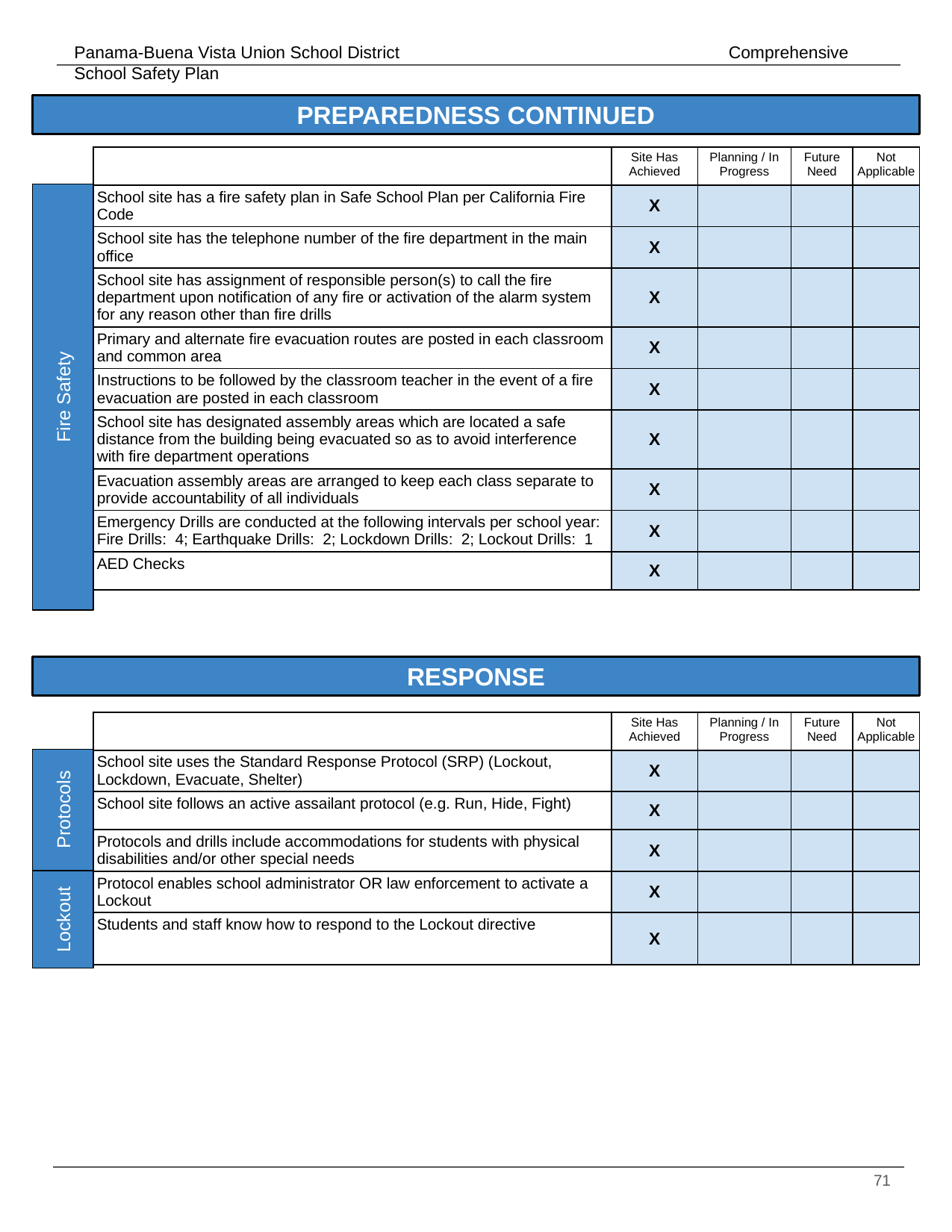

# PREPAREDNESS CONTINUED
|  | Site Has Achieved | Planning / In Progress | Future Need | Not Applicable |
| --- | --- | --- | --- | --- |
| School site has a fire safety plan in Safe School Plan per California Fire Code | X |  |  |  |
| School site has the telephone number of the fire department in the main office | X |  |  |  |
| School site has assignment of responsible person(s) to call the fire department upon notification of any fire or activation of the alarm system for any reason other than fire drills | X |  |  |  |
| Primary and alternate fire evacuation routes are posted in each classroom and common area | X |  |  |  |
| Instructions to be followed by the classroom teacher in the event of a fire evacuation are posted in each classroom | X |  |  |  |
| School site has designated assembly areas which are located a safe distance from the building being evacuated so as to avoid interference with fire department operations | X |  |  |  |
| Evacuation assembly areas are arranged to keep each class separate to provide accountability of all individuals | X |  |  |  |
| Emergency Drills are conducted at the following intervals per school year: Fire Drills: 4; Earthquake Drills: 2; Lockdown Drills: 2; Lockout Drills: 1 | X |  |  |  |
| AED Checks | X |  |  |  |
Fire Safety
RESPONSE
|  | Site Has Achieved | Planning / In Progress | Future Need | Not Applicable |
| --- | --- | --- | --- | --- |
| School site uses the Standard Response Protocol (SRP) (Lockout, Lockdown, Evacuate, Shelter) | X |  |  |  |
| School site follows an active assailant protocol (e.g. Run, Hide, Fight) | X |  |  |  |
| Protocols and drills include accommodations for students with physical disabilities and/or other special needs | X |  |  |  |
| Protocol enables school administrator OR law enforcement to activate a Lockout | X |  |  |  |
| Students and staff know how to respond to the Lockout directive | X |  |  |  |
Protocols
Lockout
71